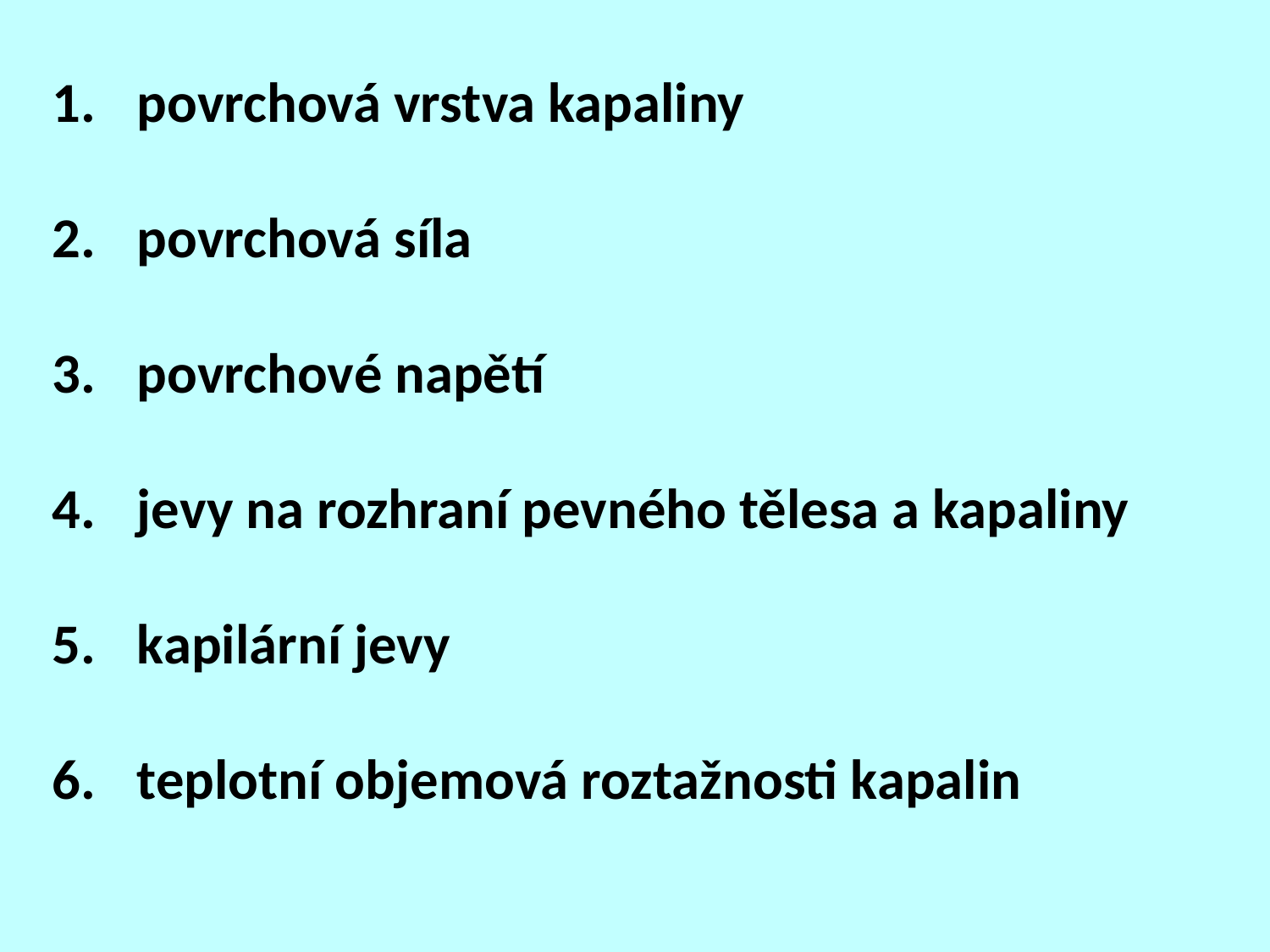

povrchová vrstva kapaliny

povrchová síla

povrchové napětí

jevy na rozhraní pevného tělesa a kapaliny

kapilární jevy

teplotní objemová roztažnosti kapalin